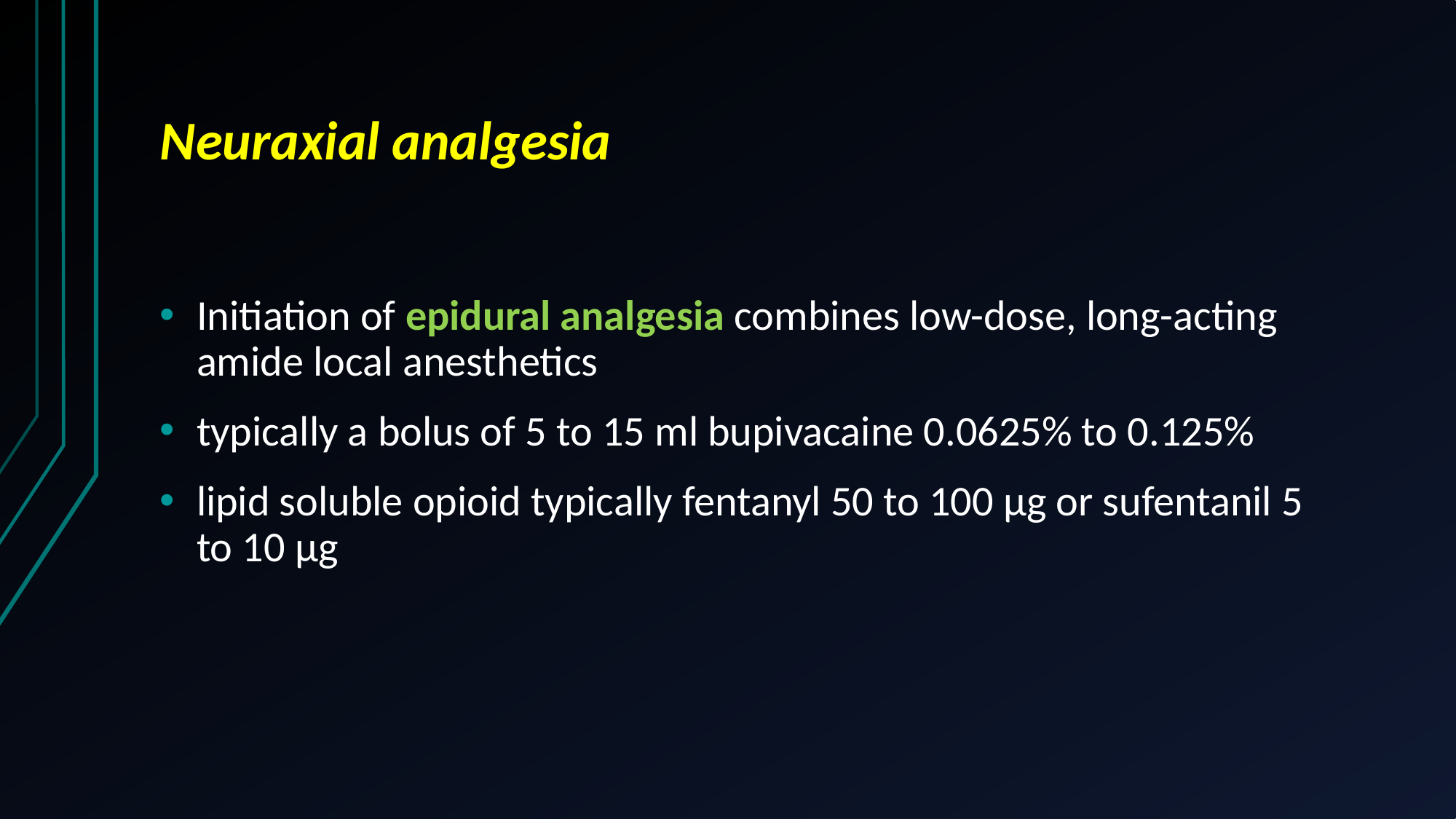

# Neuraxial analgesia
Initiation of epidural analgesia combines low-dose, long-acting amide local anesthetics
typically a bolus of 5 to 15 ml bupivacaine 0.0625% to 0.125%
lipid soluble opioid typically fentanyl 50 to 100 μg or sufentanil 5 to 10 μg